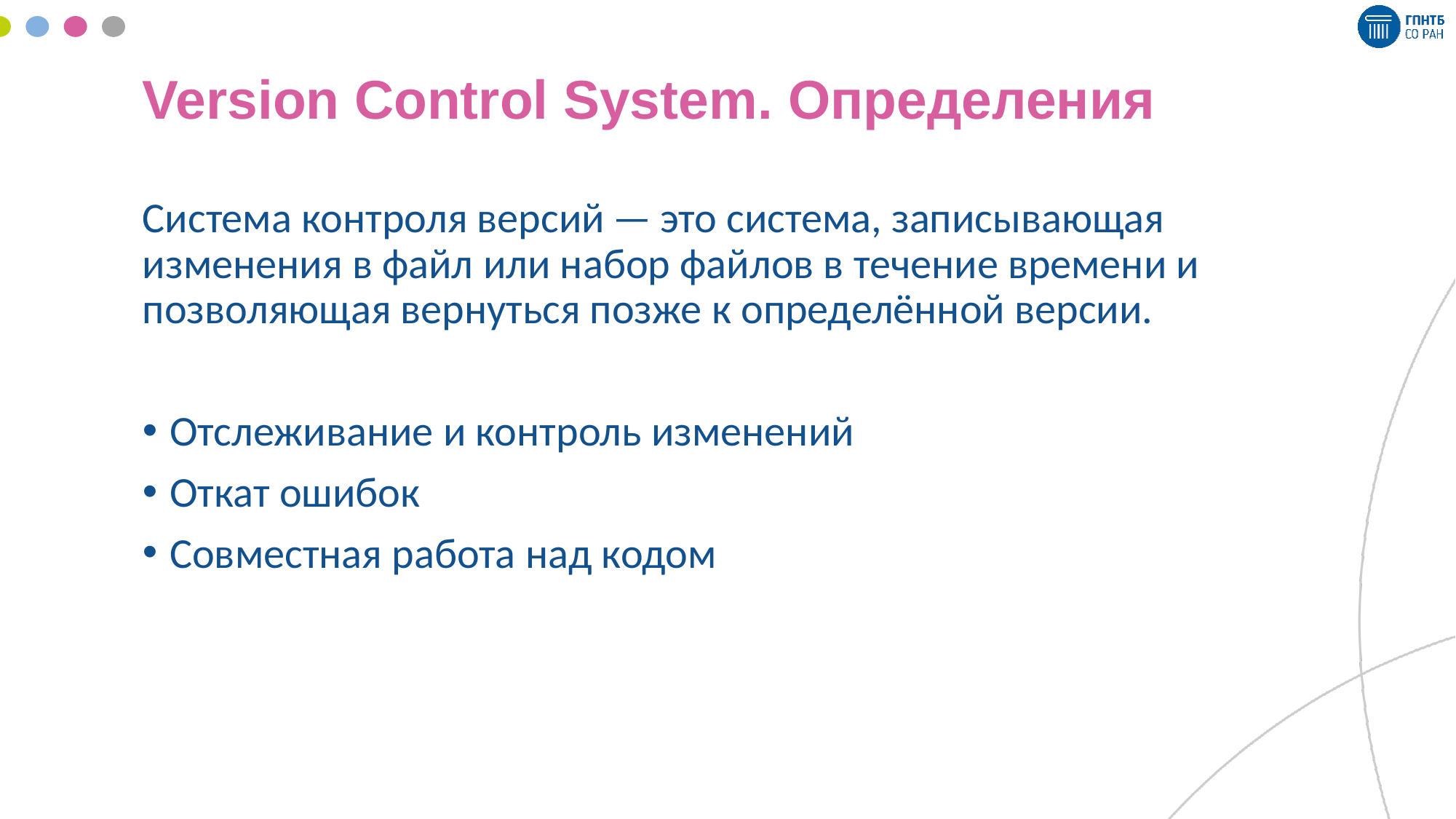

# Version Control System. Определения
Система контроля версий — это система, записывающая изменения в файл или набор файлов в течение времени и позволяющая вернуться позже к определённой версии.

Отслеживание и контроль изменений
Откат ошибок
Совместная работа над кодом